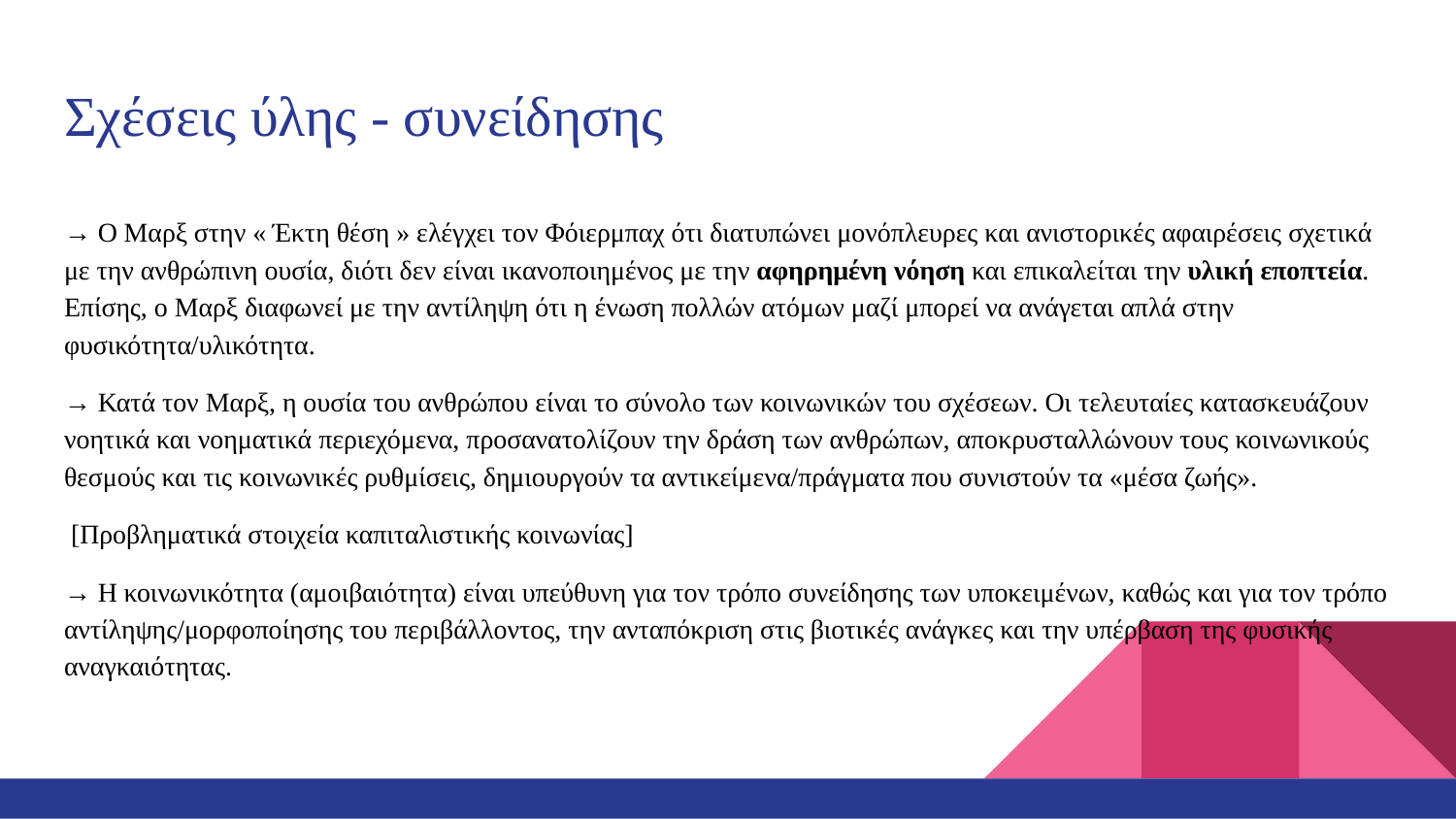

# Σχέσεις ύλης - συνείδησης
→ O Μαρξ στην « Έκτη θέση » ελέγχει τον Φόιερμπαχ ότι διατυπώνει μονόπλευρες και ανιστορικές αφαιρέσεις σχετικά με την ανθρώπινη ουσία, διότι δεν είναι ικανοποιημένος με την αφηρημένη νόηση και επικαλείται την υλική εποπτεία. Επίσης, ο Μαρξ διαφωνεί με την αντίληψη ότι η ένωση πολλών ατόμων μαζί μπορεί να ανάγεται απλά στην φυσικότητα/υλικότητα.
→ Κατά τον Μαρξ, η ουσία του ανθρώπου είναι το σύνολο των κοινωνικών του σχέσεων. Οι τελευταίες κατασκευάζουν νοητικά και νοηματικά περιεχόμενα, προσανατολίζουν την δράση των ανθρώπων, αποκρυσταλλώνουν τους κοινωνικούς θεσμούς και τις κοινωνικές ρυθμίσεις, δημιουργούν τα αντικείμενα/πράγματα που συνιστούν τα «μέσα ζωής».
 [Προβληματικά στοιχεία καπιταλιστικής κοινωνίας]
→ Η κοινωνικότητα (αμοιβαιότητα) είναι υπεύθυνη για τον τρόπο συνείδησης των υποκειμένων, καθώς και για τον τρόπο αντίληψης/μορφοποίησης του περιβάλλοντος, την ανταπόκριση στις βιοτικές ανάγκες και την υπέρβαση της φυσικής αναγκαιότητας.